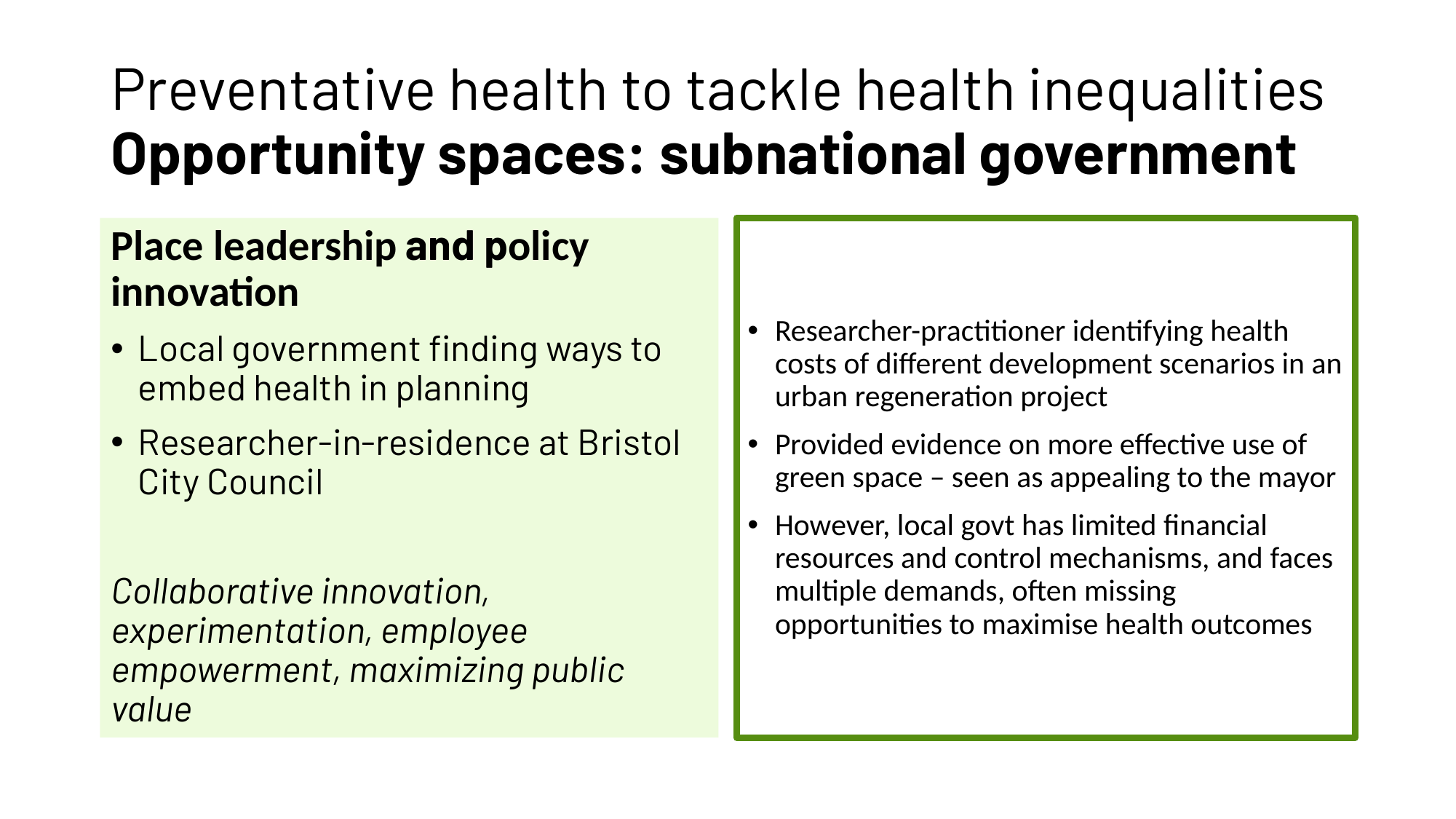

# Preventative health to tackle health inequalities Opportunity spaces: subnational government
Place leadership and policy innovation
Local government finding ways to embed health in planning
Researcher-in-residence at Bristol City Council

Collaborative innovation, experimentation, employee empowerment, maximizing public value
Researcher-practitioner identifying health costs of different development scenarios in an urban regeneration project
Provided evidence on more effective use of green space – seen as appealing to the mayor
However, local govt has limited financial resources and control mechanisms, and faces multiple demands, often missing opportunities to maximise health outcomes